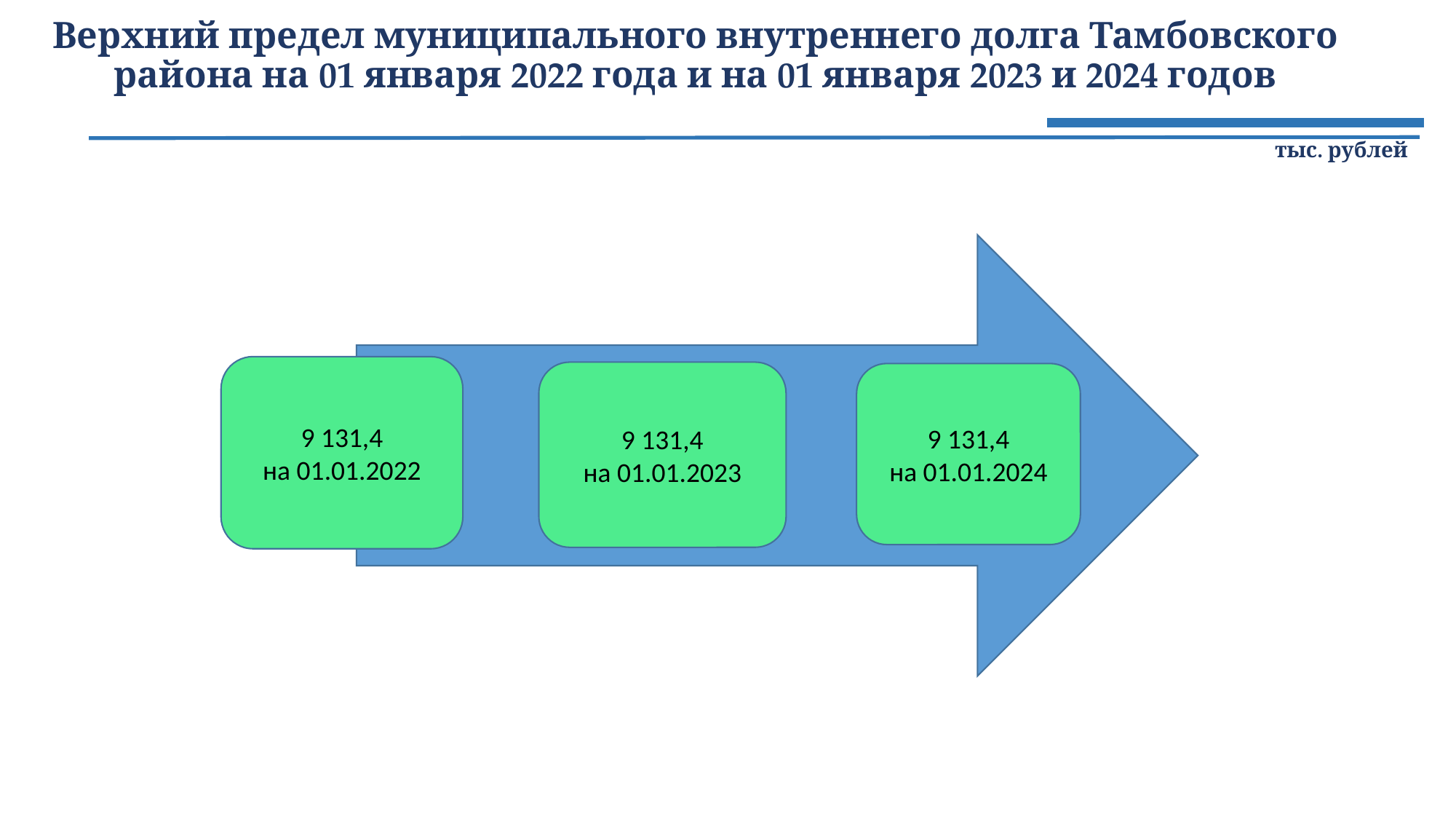

# Верхний предел муниципального внутреннего долга Тамбовского района на 01 января 2022 года и на 01 января 2023 и 2024 годов
тыс. рублей

9 131,4
на 01.01.2022
9 131,4
на 01.01.2023
9 131,4
на 01.01.2024